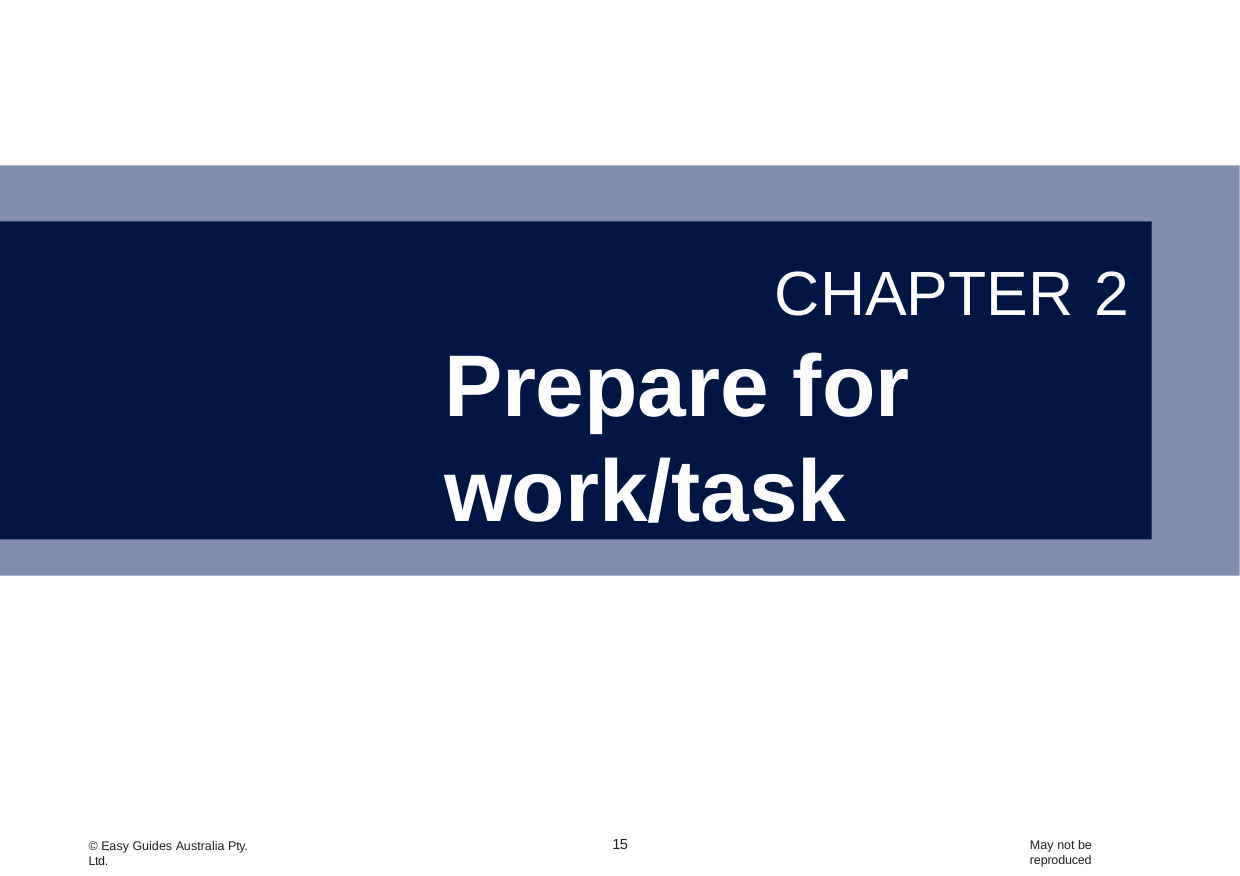

CHAPTER 2
Prepare for work/task
15
May not be reproduced
© Easy Guides Australia Pty. Ltd.